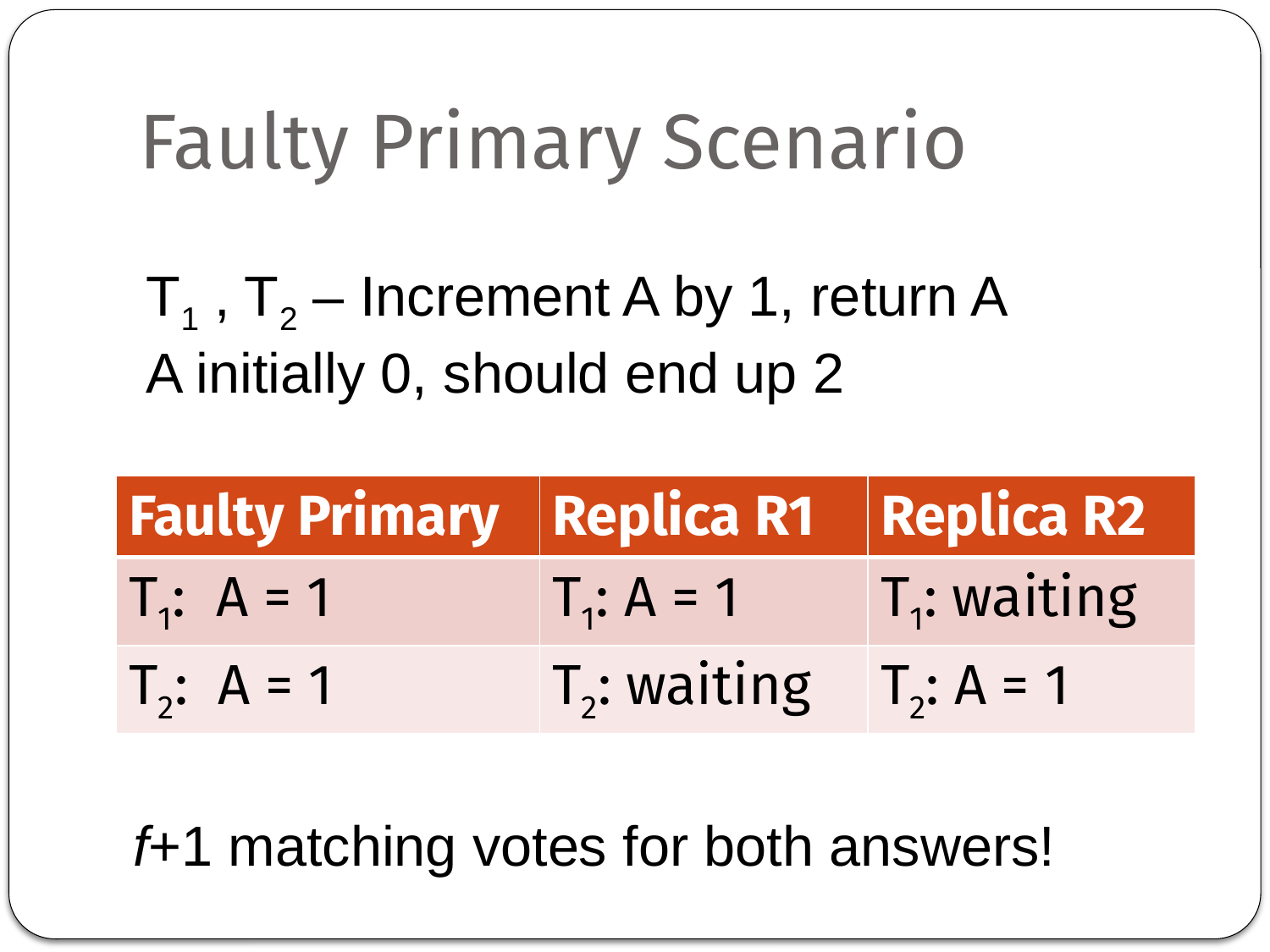

# Faulty Primary Scenario
T1 , T2 – Increment A by 1, return A
A initially 0, should end up 2
| Faulty Primary | Replica R1 | Replica R2 |
| --- | --- | --- |
| T1: A = 1 | T1: A = 1 | T1: waiting |
| T2: A = 1 | T2: waiting | T2: A = 1 |
f+1 matching votes for both answers!